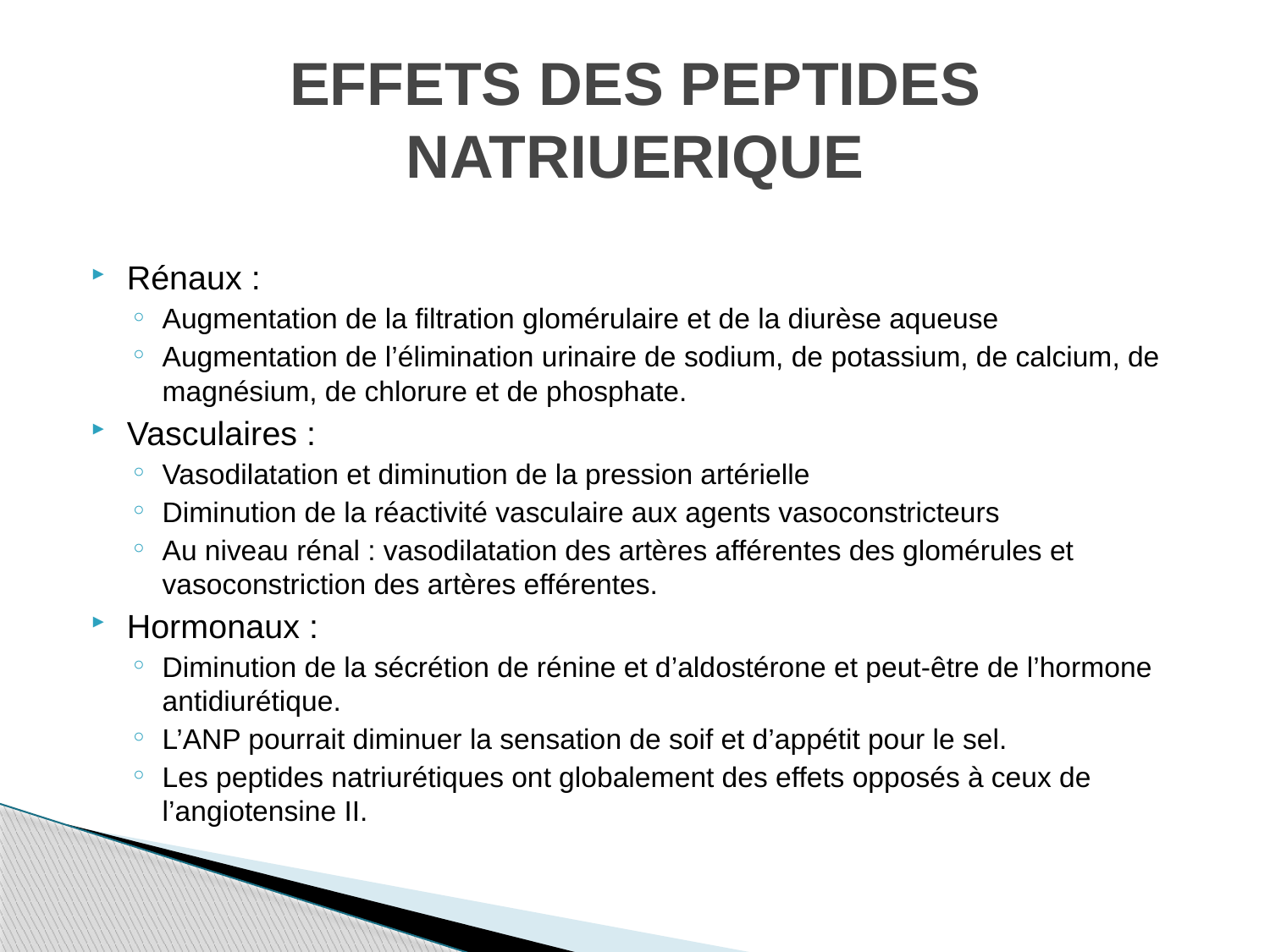

# EFFETS DES PEPTIDES NATRIUERIQUE

Rénaux :
Augmentation de la filtration glomérulaire et de la diurèse aqueuse
Augmentation de l’élimination urinaire de sodium, de potassium, de calcium, de magnésium, de chlorure et de phosphate.
Vasculaires :
Vasodilatation et diminution de la pression artérielle
Diminution de la réactivité vasculaire aux agents vasoconstricteurs
Au niveau rénal : vasodilatation des artères afférentes des glomérules et vasoconstriction des artères efférentes.
Hormonaux :
Diminution de la sécrétion de rénine et d’aldostérone et peut-être de l’hormone antidiurétique.
L’ANP pourrait diminuer la sensation de soif et d’appétit pour le sel.
Les peptides natriurétiques ont globalement des effets opposés à ceux de l’angiotensine II.